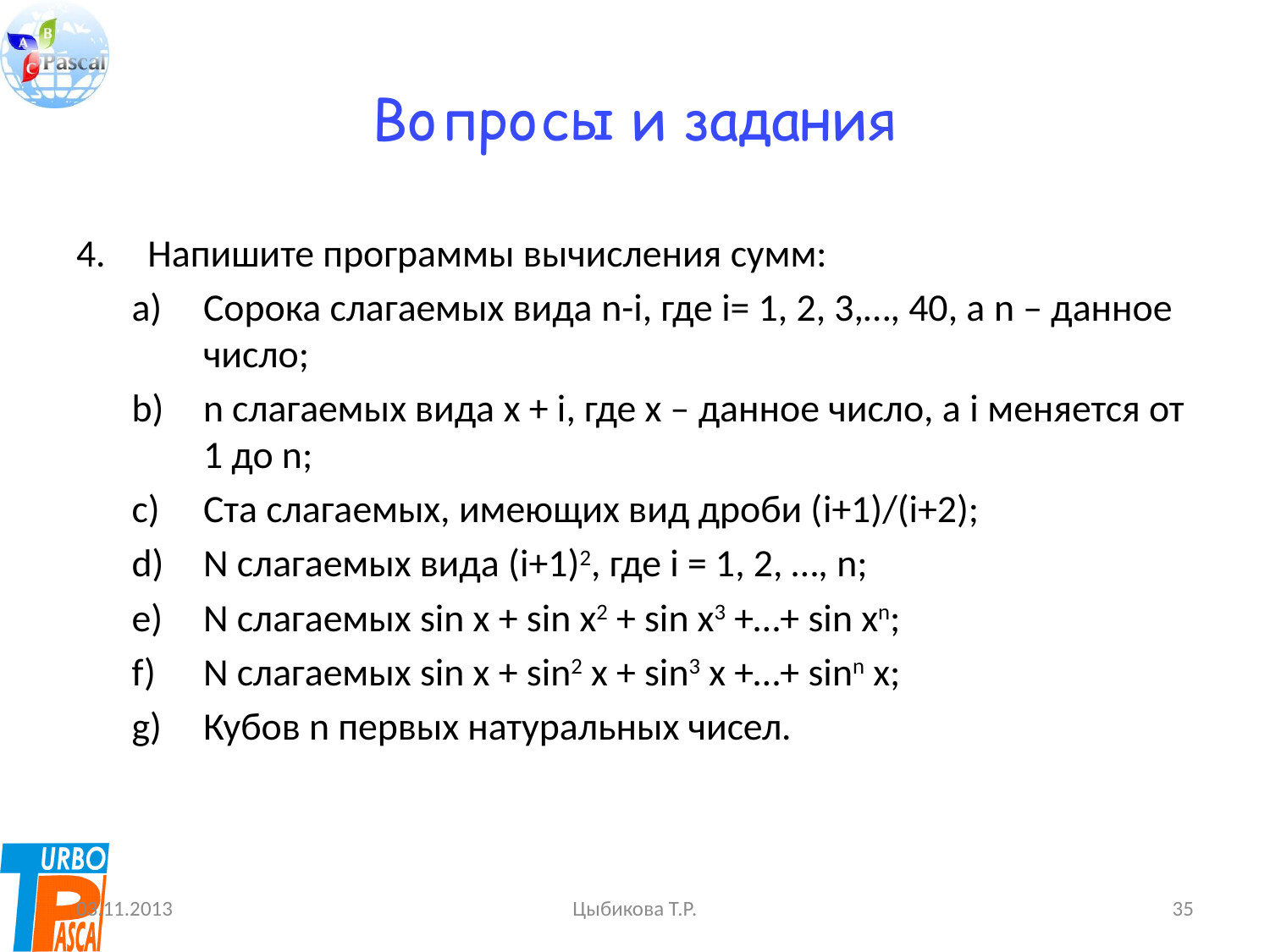

# Вопросы и задания
Напишите программы вычисления сумм:
Сорока слагаемых вида n-i, где i= 1, 2, 3,…, 40, а n – данное число;
n слагаемых вида x + i, где x – данное число, а i меняется от 1 до n;
Ста слагаемых, имеющих вид дроби (i+1)/(i+2);
N слагаемых вида (i+1)2, где i = 1, 2, …, n;
N слагаемых sin x + sin x2 + sin x3 +…+ sin xn;
N слагаемых sin x + sin2 x + sin3 x +…+ sinn x;
Кубов n первых натуральных чисел.

03.11.2013
Цыбикова Т.Р.
35